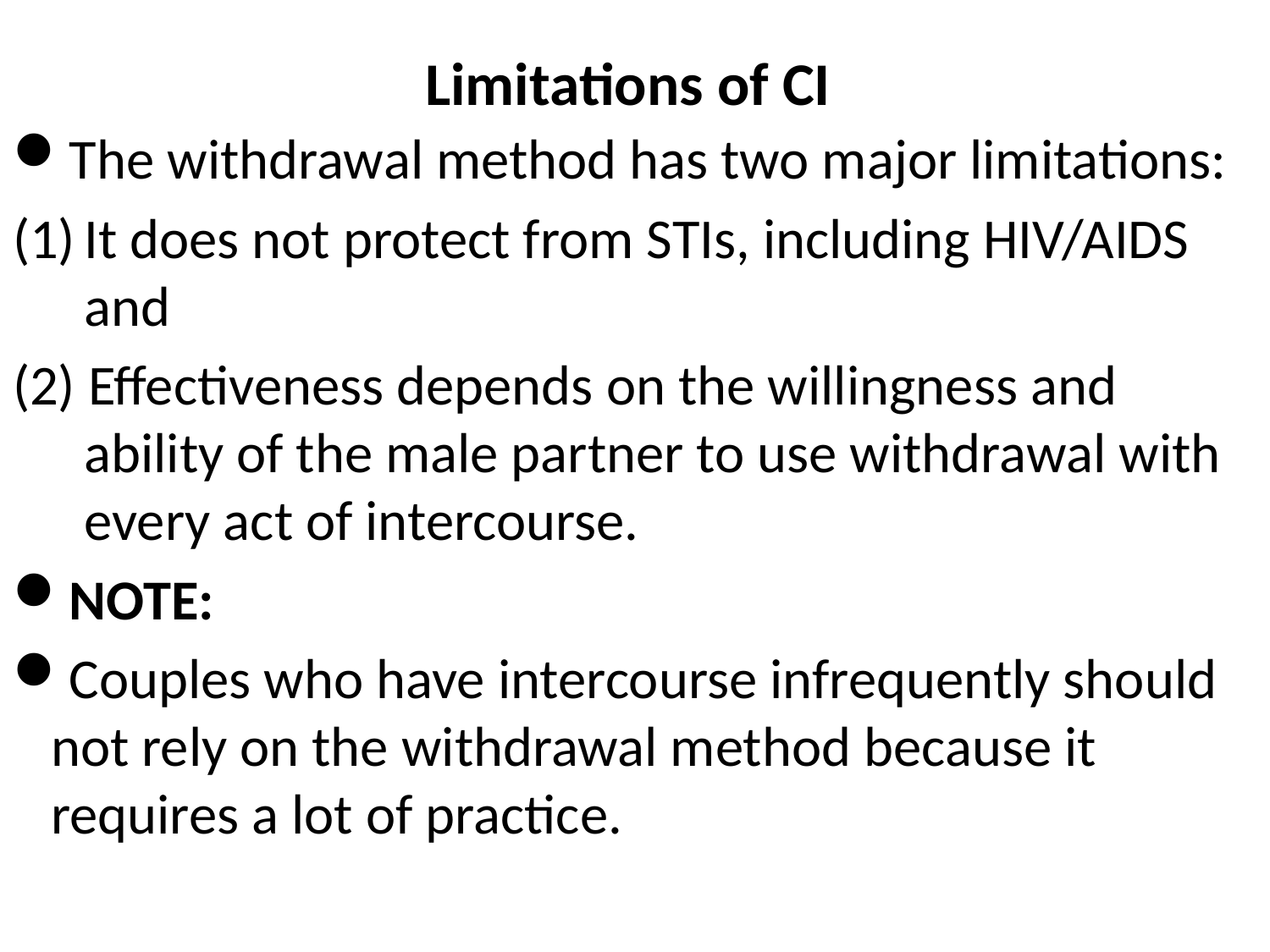

# Limitations of CI
The withdrawal method has two major limitations:
It does not protect from STIs, including HIV/AIDS and
(2) Effectiveness depends on the willingness and ability of the male partner to use withdrawal with every act of intercourse.
NOTE:
Couples who have intercourse infrequently should not rely on the withdrawal method because it requires a lot of practice.